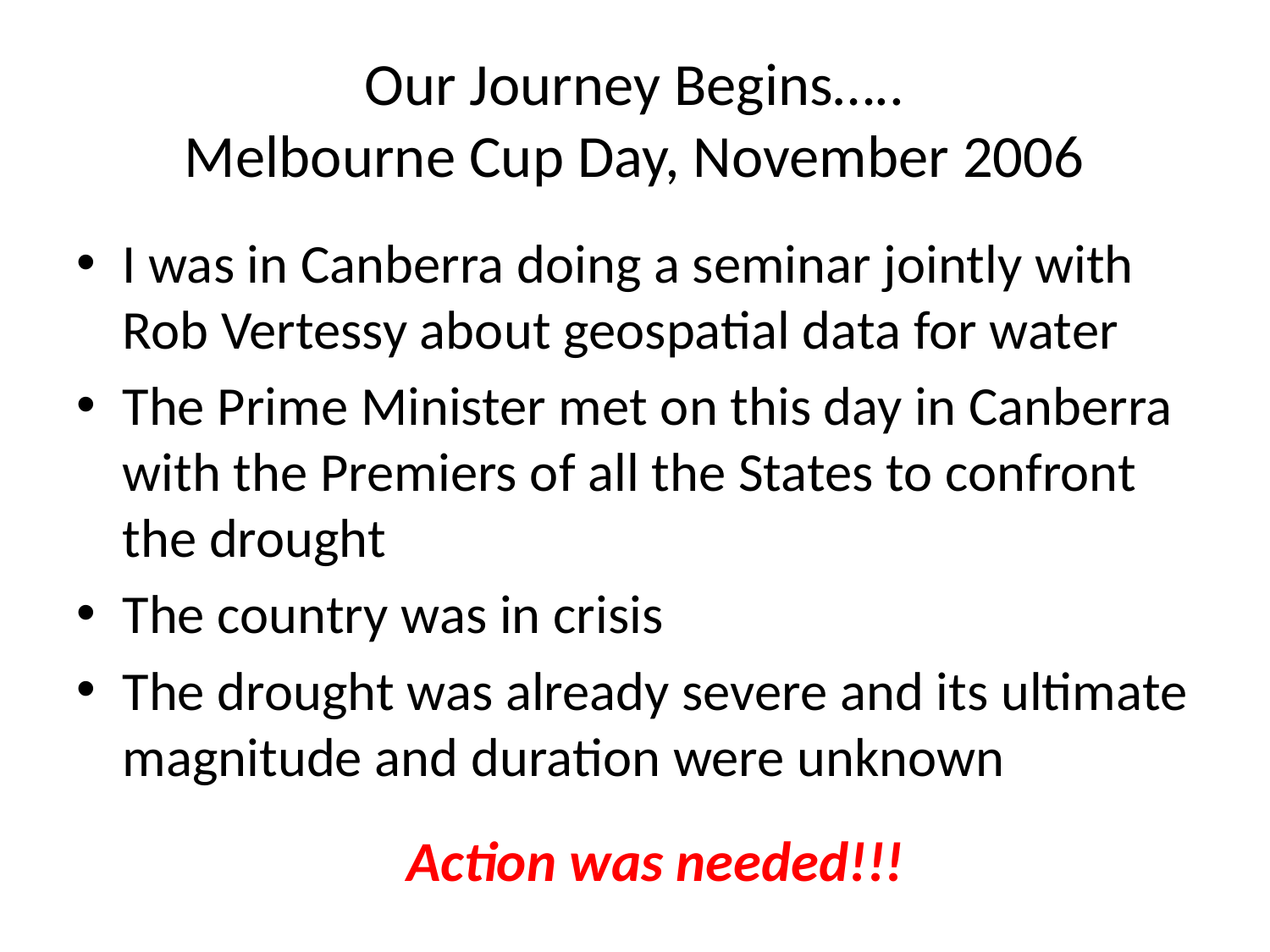

# Our Journey Begins….. Melbourne Cup Day, November 2006
I was in Canberra doing a seminar jointly with Rob Vertessy about geospatial data for water
The Prime Minister met on this day in Canberra with the Premiers of all the States to confront the drought
The country was in crisis
The drought was already severe and its ultimate magnitude and duration were unknown
Action was needed!!!